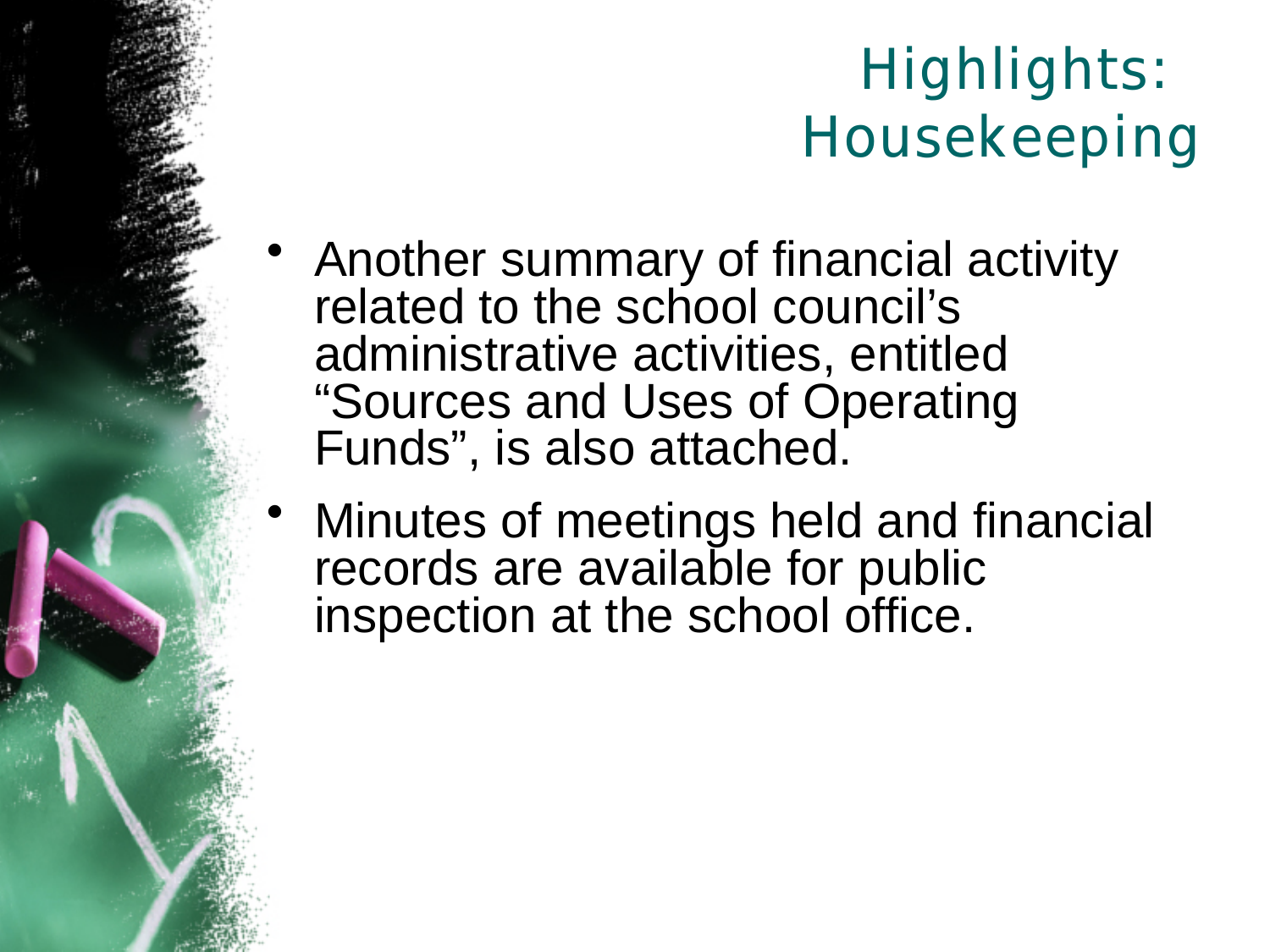

Highlights:
Housekeeping

Another summary of financial activity related to the school council’s administrative activities, entitled “Sources and Uses of Operating Funds”, is also attached.
Minutes of meetings held and financial records are available for public inspection at the school office.